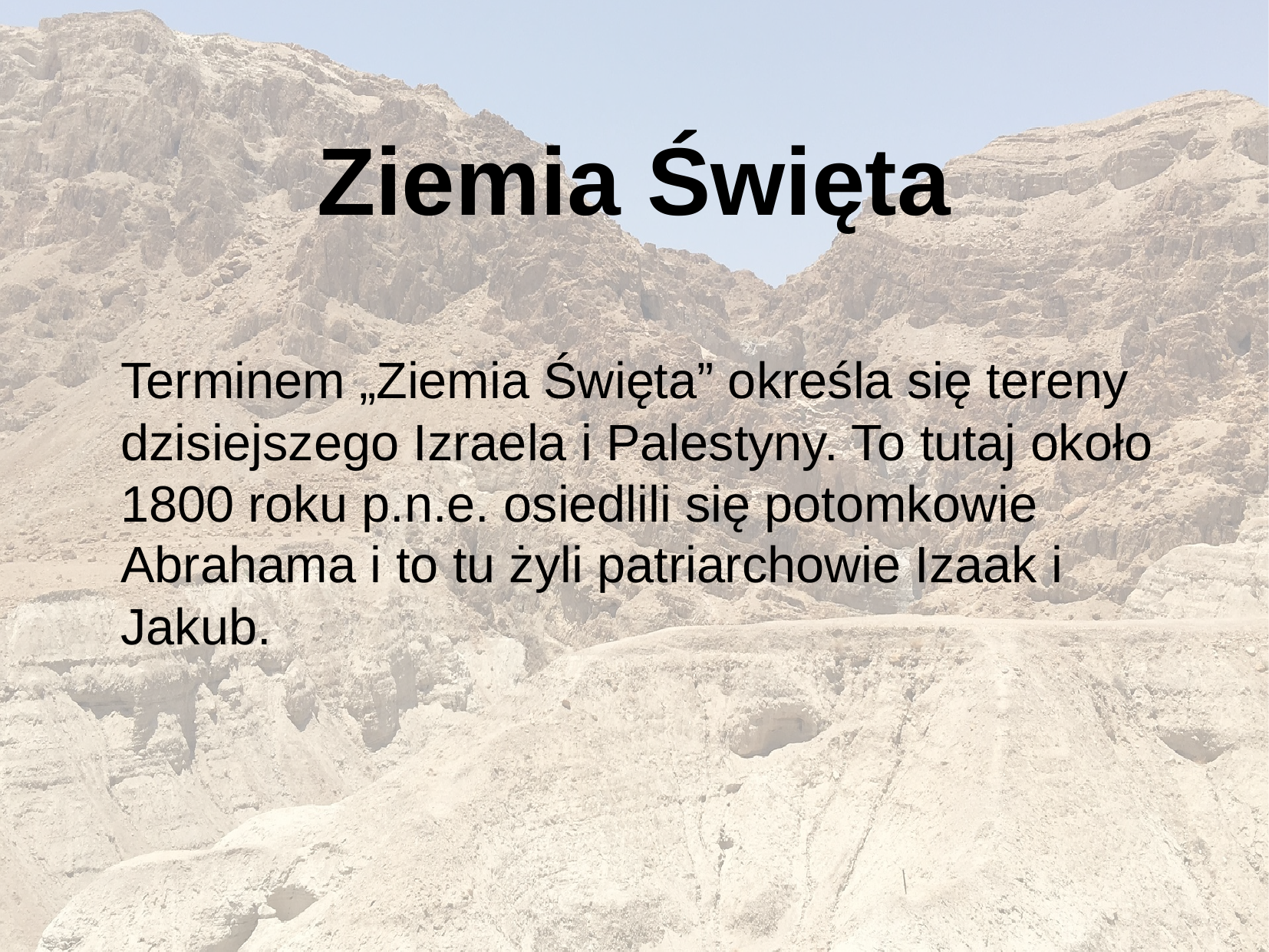

Ziemia Święta
Terminem „Ziemia Święta” określa się tereny dzisiejszego Izraela i Palestyny. To tutaj około 1800 roku p.n.e. osiedlili się potomkowie Abrahama i to tu żyli patriarchowie Izaak i Jakub.